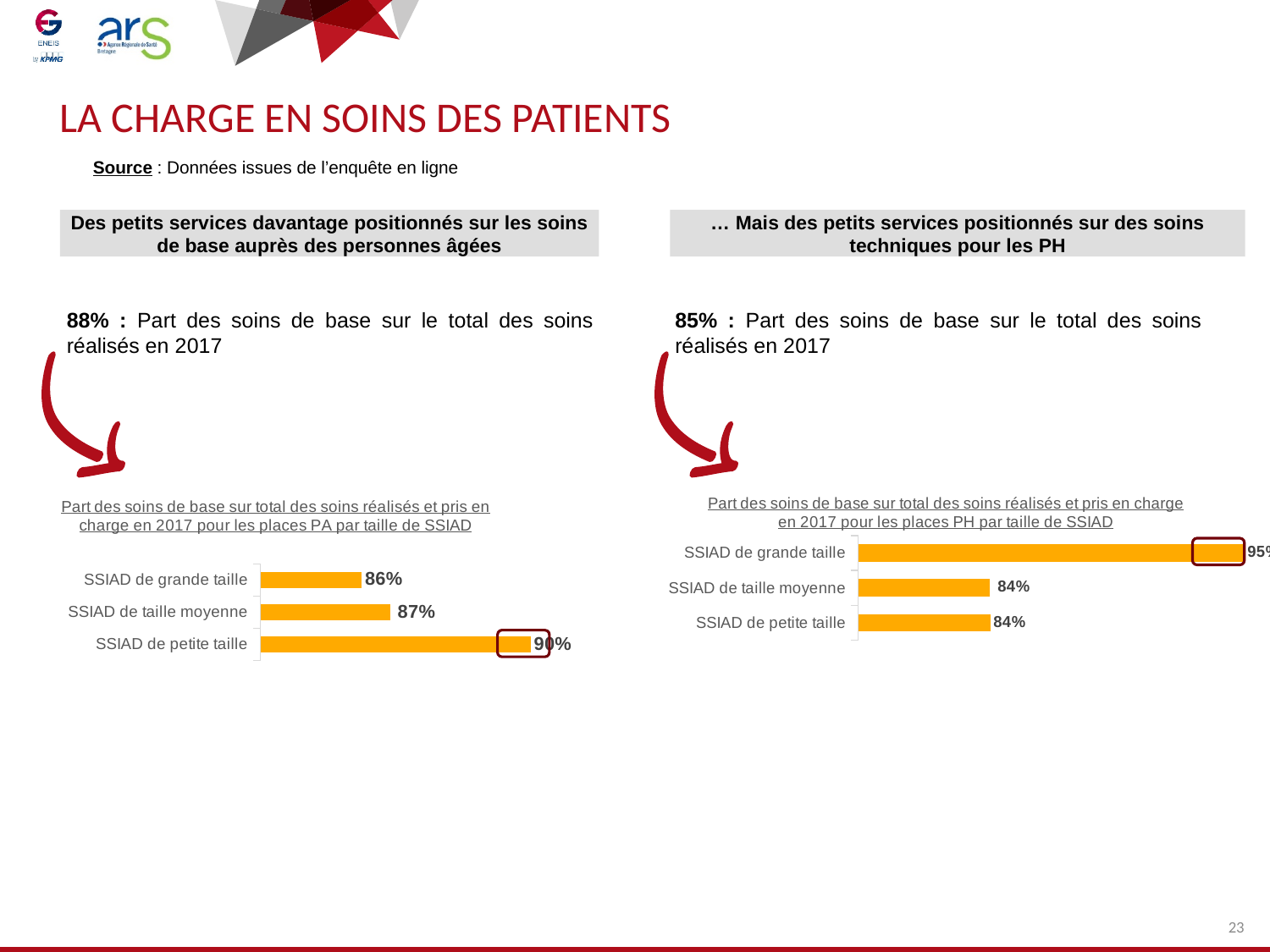

# La charge en soins des patients
Source : Données issues de l’enquête en ligne
Des petits services davantage positionnés sur les soins de base auprès des personnes âgées
… Mais des petits services positionnés sur des soins techniques pour les PH
88% : Part des soins de base sur le total des soins réalisés en 2017
85% : Part des soins de base sur le total des soins réalisés en 2017

### Chart: Part des soins de base sur total des soins réalisés et pris en charge en 2017 pour les places PH par taille de SSIAD

| Category | Part des soins de base sur total des soinsréalisés et pris en charge en 2017 pour les places PH par taille de SSIAD |
|---|---|
| SSIAD de petite taille | 0.838709366072118 |
| SSIAD de taille moyenne | 0.8384437667498382 |
| SSIAD de grande taille | 0.9513471016903027 |

### Chart: Part des soins de base sur total des soins réalisés et pris en charge en 2017 pour les places PA par taille de SSIAD

| Category | Part des soins de base sur total des soinsréalisés et pris en charge en 2017 pour les places PA par taille de SSIAD |
|---|---|
| SSIAD de petite taille | 0.9017019299027061 |
| SSIAD de taille moyenne | 0.8695522733663023 |
| SSIAD de grande taille | 0.8631519610593273 |

23